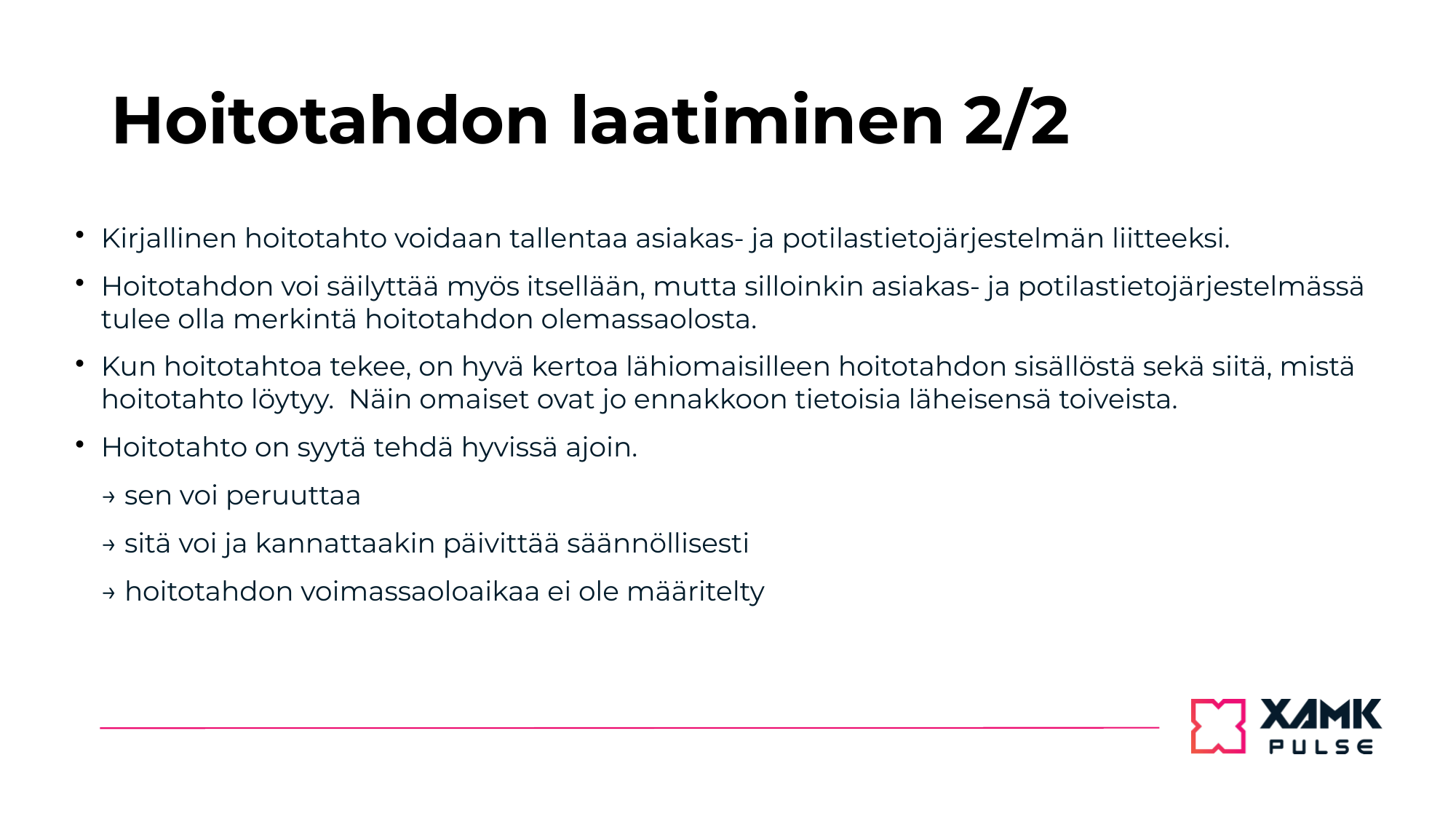

# Hoitotahdon laatiminen 2/2
Kirjallinen hoitotahto voidaan tallentaa asiakas- ja potilastietojärjestelmän liitteeksi.
Hoitotahdon voi säilyttää myös itsellään, mutta silloinkin asiakas- ja potilastietojärjestelmässä tulee olla merkintä hoitotahdon olemassaolosta.
Kun hoitotahtoa tekee, on hyvä kertoa lähiomaisilleen hoitotahdon sisällöstä sekä siitä, mistä hoitotahto löytyy.  Näin omaiset ovat jo ennakkoon tietoisia läheisensä toiveista.
Hoitotahto on syytä tehdä hyvissä ajoin.
→ sen voi peruuttaa
→ sitä voi ja kannattaakin päivittää säännöllisesti
→ hoitotahdon voimassaoloaikaa ei ole määritelty